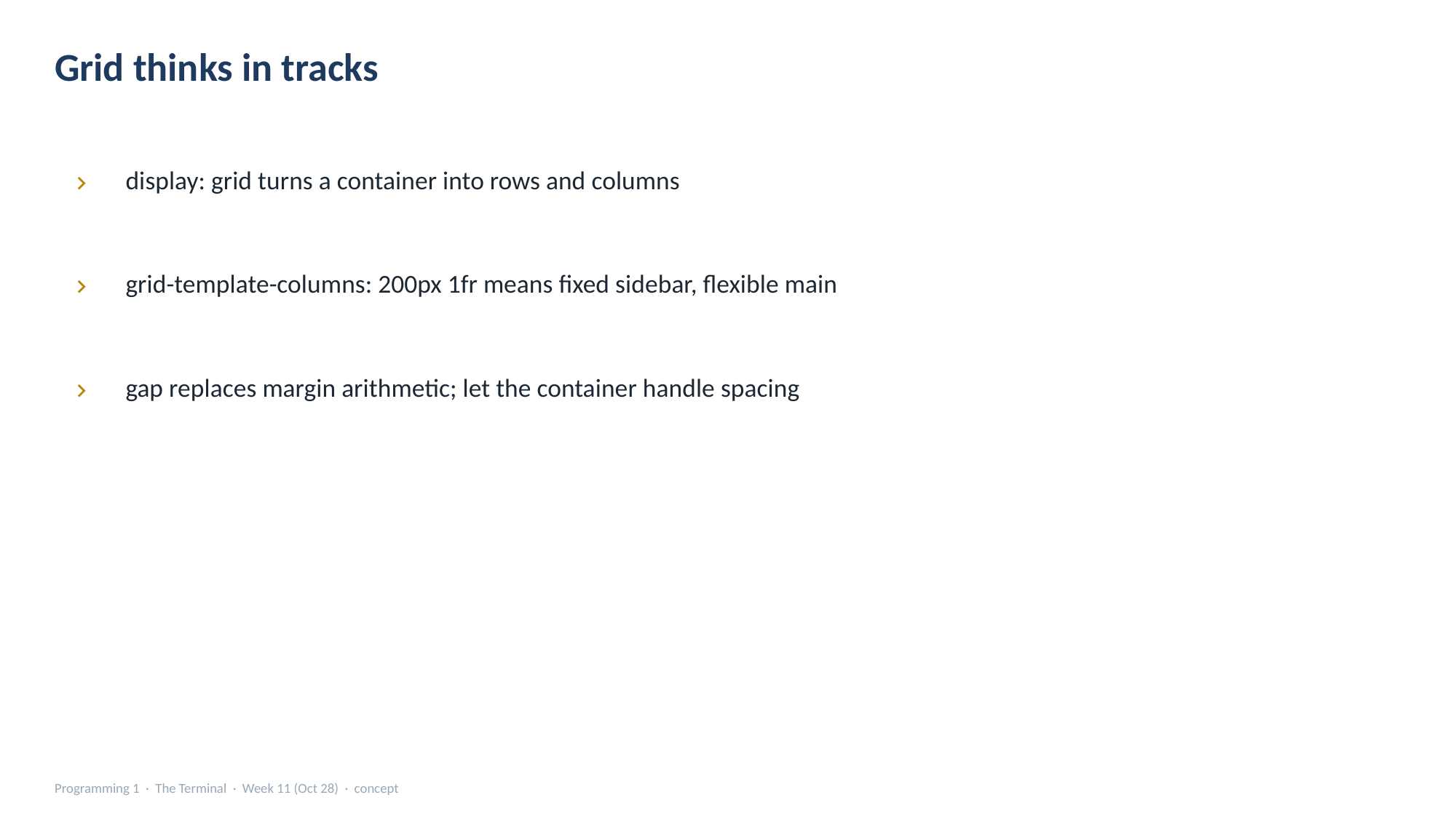

Grid thinks in tracks
>
display: grid turns a container into rows and columns
>
grid-template-columns: 200px 1fr means fixed sidebar, flexible main
>
gap replaces margin arithmetic; let the container handle spacing
Programming 1  ·  The Terminal  ·  Week 11 (Oct 28)  ·  concept